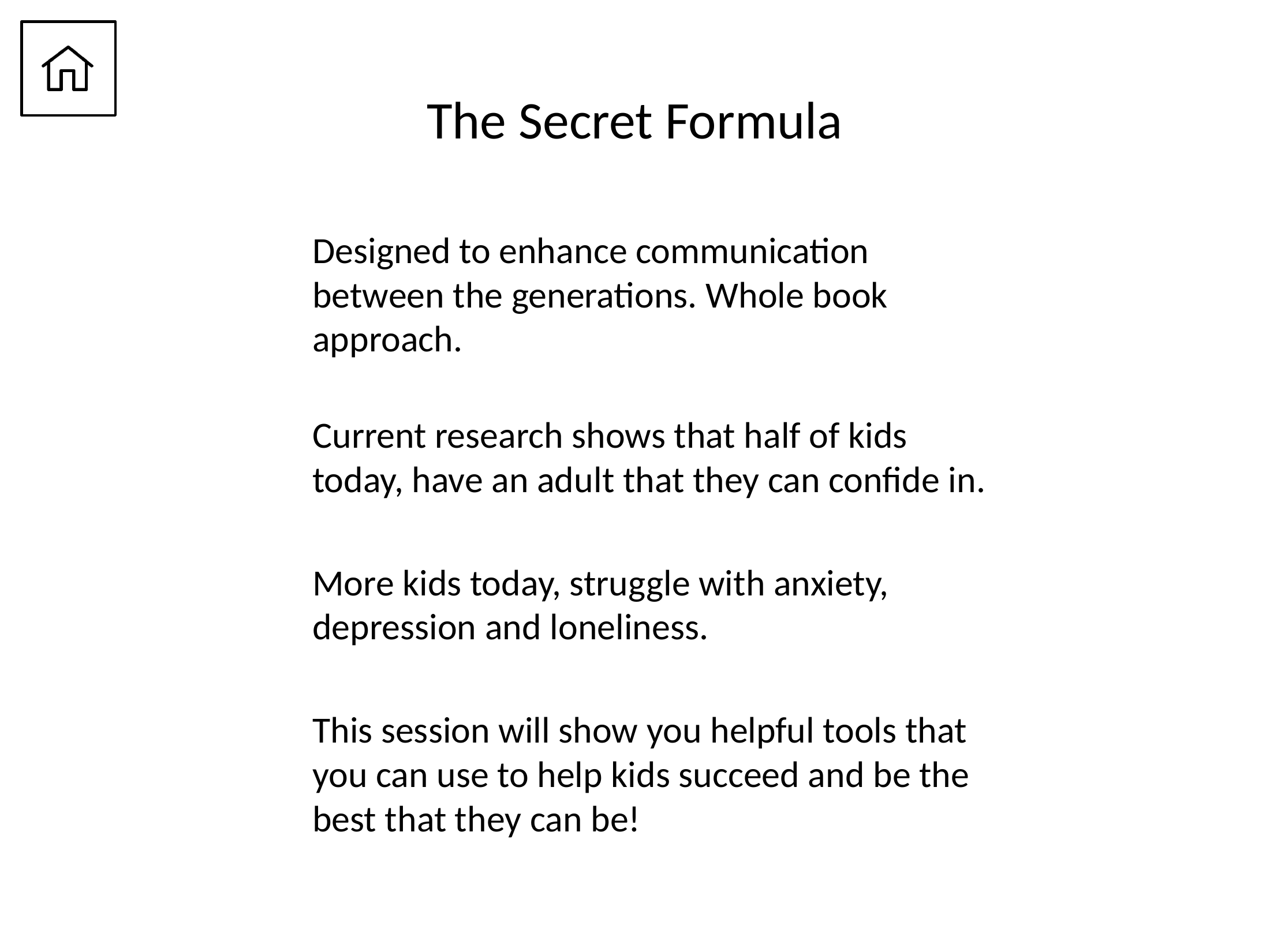

# The Secret Formula
Designed to enhance communication between the generations. Whole book approach.
Current research shows that half of kids  today, have an adult that they can confide in.

More kids today, struggle with anxiety, depression and loneliness.

This session will show you helpful tools that you can use to help kids succeed and be the best that they can be!